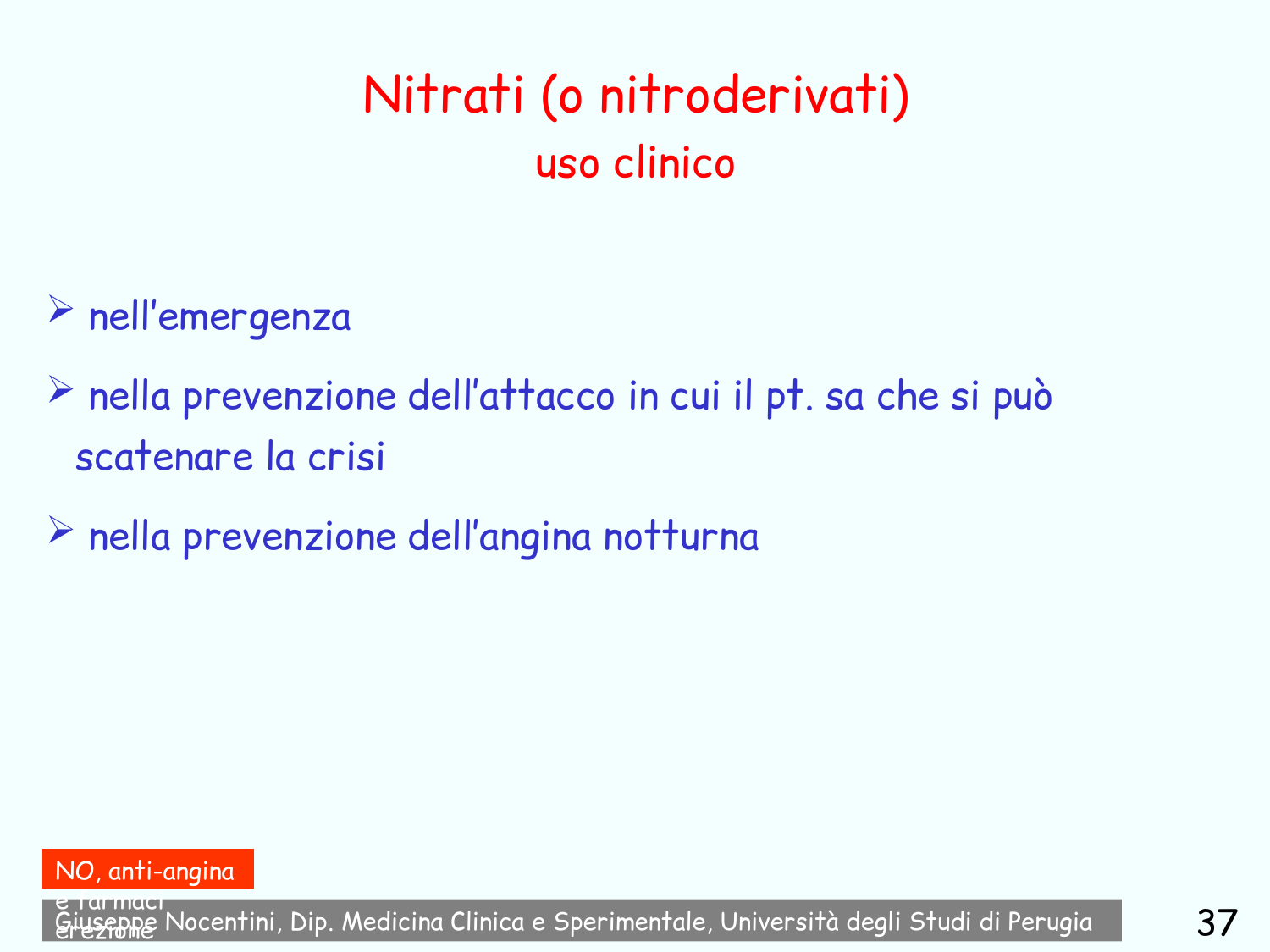

Nitrati (o nitroderivati)
uso clinico
 nell’emergenza
 nella prevenzione dell’attacco in cui il pt. sa che si può scatenare la crisi
 nella prevenzione dell’angina notturna
NO, anti-angina e farmaci erezione
37
Giuseppe Nocentini, Dip. Medicina Clinica e Sperimentale, Università degli Studi di Perugia